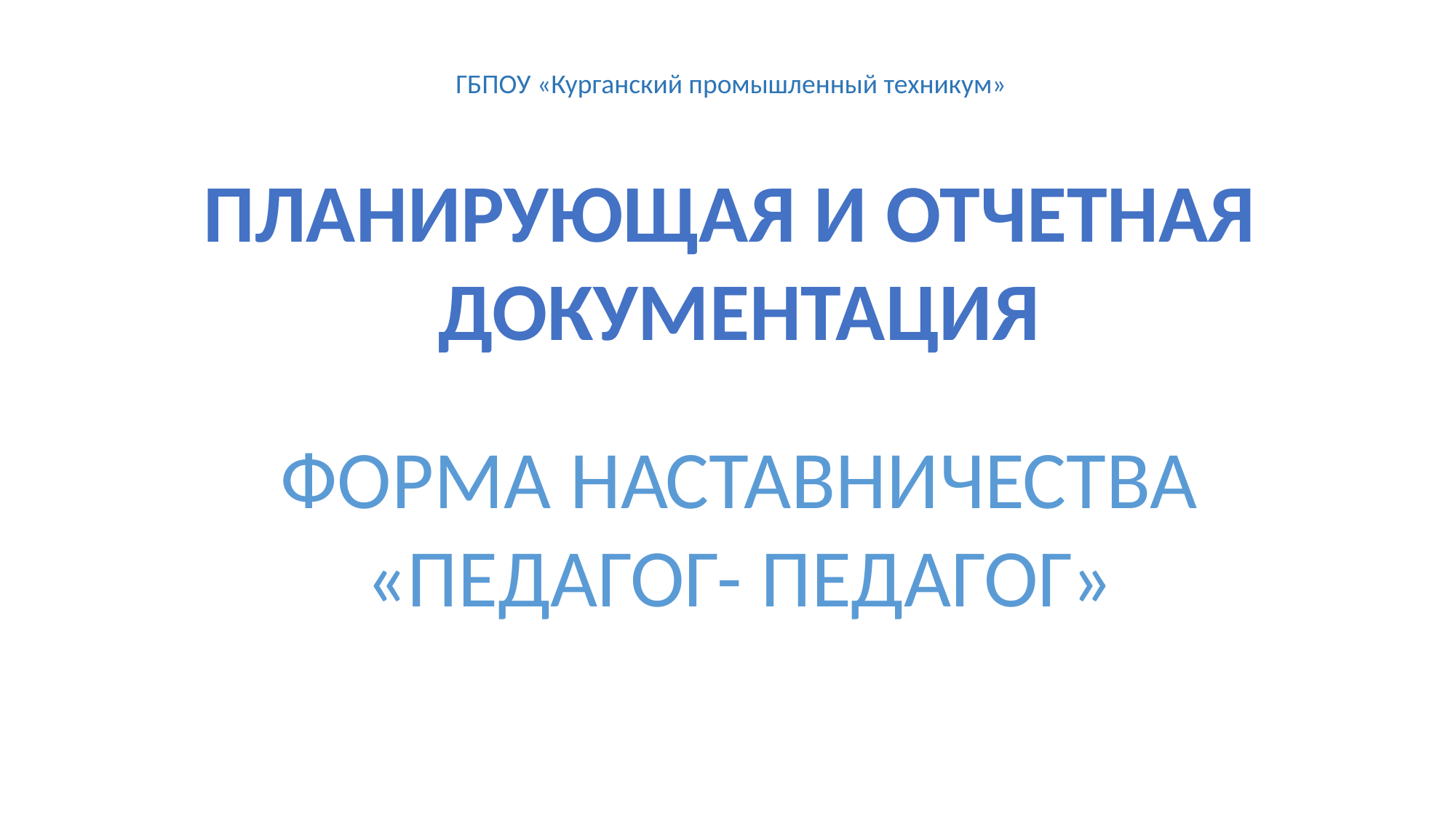

ГБПОУ «Курганский промышленный техникум»
ПЛАНИРУЮЩАЯ И ОТЧЕТНАЯ
ДОКУМЕНТАЦИЯ
ФОРМА НАСТАВНИЧЕСТВА
«ПЕДАГОГ- ПЕДАГОГ»